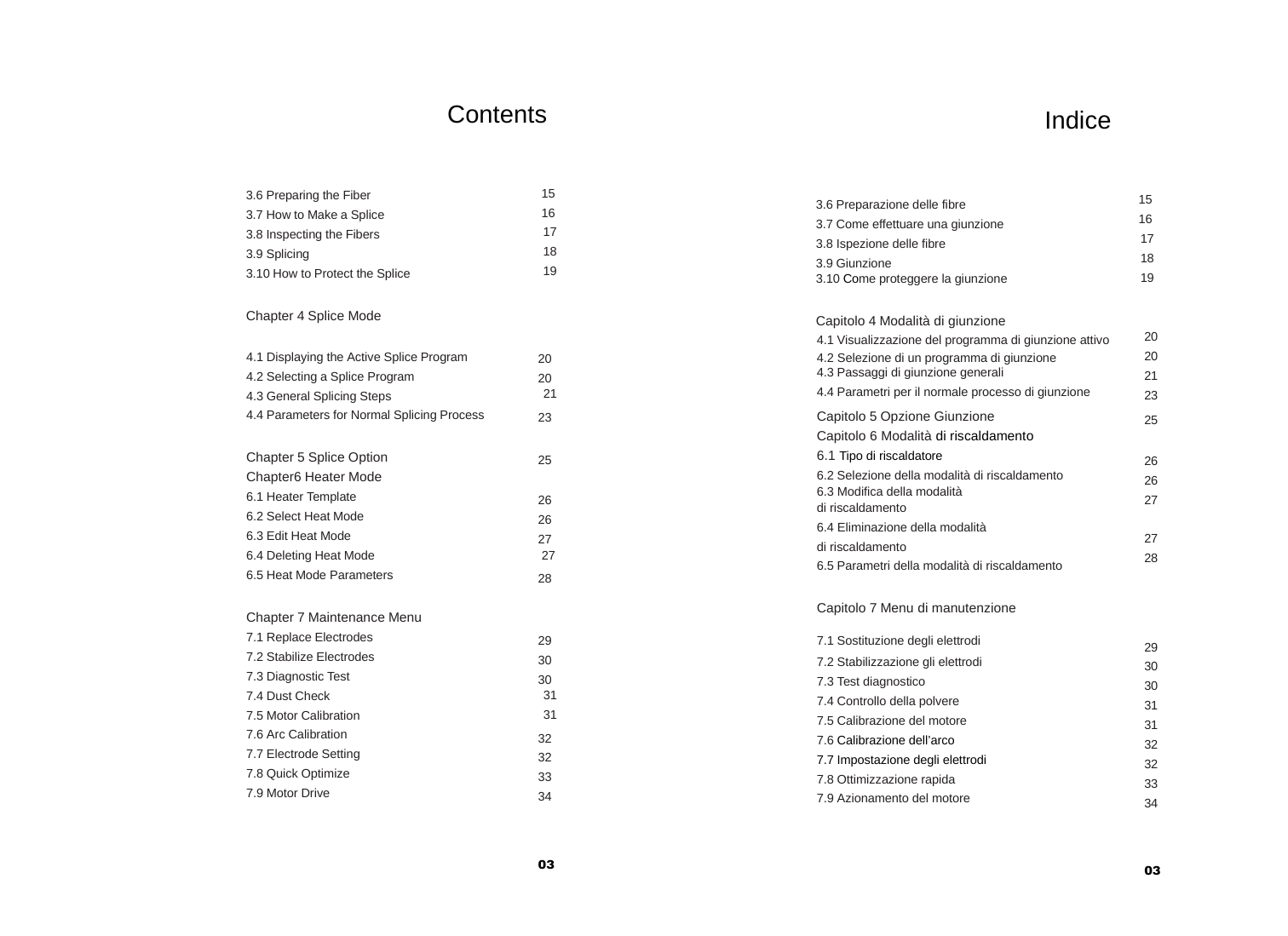

Contents

	15
	16
		17
		18
		19
Indice

	15
	16
		17
		18
		19
3.6 Preparing the Fiber
3.7 How to Make a Splice
3.8 Inspecting the Fibers
3.9 Splicing
3.10 How to Protect the Splice

Chapter 4 Splice Mode
3.6 Preparazione delle fibre
3.7 Come effettuare una giunzione
3.8 Ispezione delle fibre
3.9 Giunzione
3.10 Come proteggere la giunzione

Capitolo 4 Modalità di giunzione
4.1 Visualizzazione del programma di giunzione attivo
4.2 Selezione di un programma di giunzione
4.3 Passaggi di giunzione generali
4.4 Parametri per il normale processo di giunzione
Capitolo 5 Opzione Giunzione
Capitolo 6 Modalità di riscaldamento
6.1 Tipo di riscaldatore
6.2 Selezione della modalità di riscaldamento
6.3 Modifica della modalità
di riscaldamento
6.4 Eliminazione della modalità
di riscaldamento
6.5 Parametri della modalità di riscaldamento

Capitolo 7 Menu di manutenzione
7.1 Sostituzione degli elettrodi
7.2 Stabilizzazione gli elettrodi
7.3 Test diagnostico
7.4 Controllo della polvere
7.5 Calibrazione del motore
7.6 Calibrazione dell’arco
7.7 Impostazione degli elettrodi
7.8 Ottimizzazione rapida
7.9 Azionamento del motore
20
20
21
23
25

26
26
27

27
28

29
30
30
31
31
32
32
33
34

03
4.1 Displaying the Active Splice Program
4.2 Selecting a Splice Program
4.3 General Splicing Steps
4.4 Parameters for Normal Splicing Process

Chapter 5 Splice Option
Chapter6 Heater Mode
6.1 Heater Template
6.2 Select Heat Mode
6.3 Edit Heat Mode
6.4 Deleting Heat Mode
6.5 Heat Mode Parameters

Chapter 7 Maintenance Menu
7.1 Replace Electrodes
7.2 Stabilize Electrodes
7.3 Diagnostic Test
7.4 Dust Check
7.5 Motor Calibration
7.6 Arc Calibration
7.7 Electrode Setting
7.8 Quick Optimize
7.9 Motor Drive
20
20
		21
23

25

26
26
27
	27
28

29
30
30
		31
		31
32
32
33
34

03